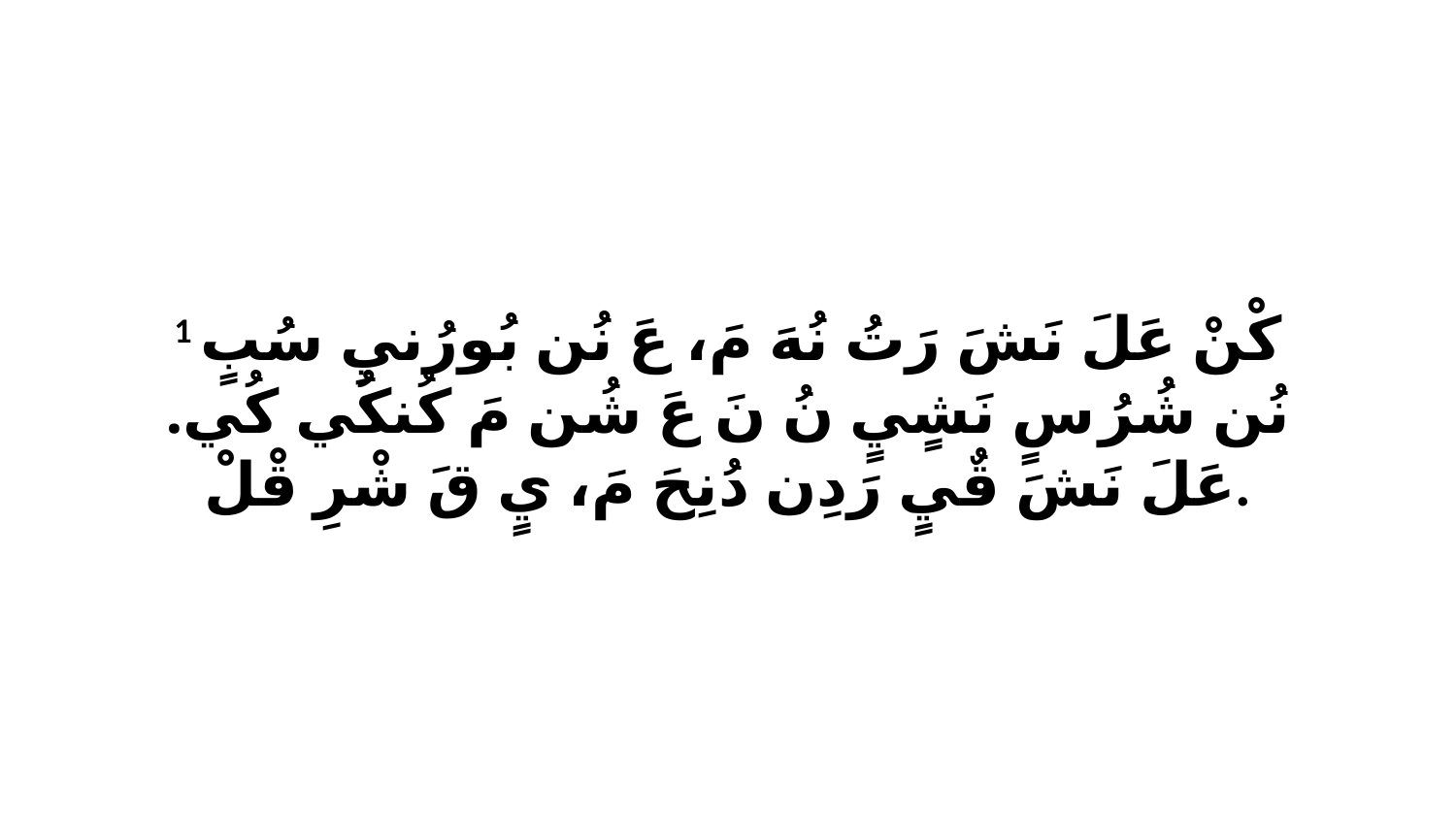

1 كْنْ عَلَ نَشَ رَتُ نُهَ مَ، عَ نُن بُورُنيِ سُبٍ نُن شُرُ سٍ نَشٍيٍ نُ نَ عَ شُن مَ كُنكُي كُي. عَلَ نَشَ قٌيٍ رَدِن دُنِحَ مَ، يٍ قَ شْرِ قْلْ.